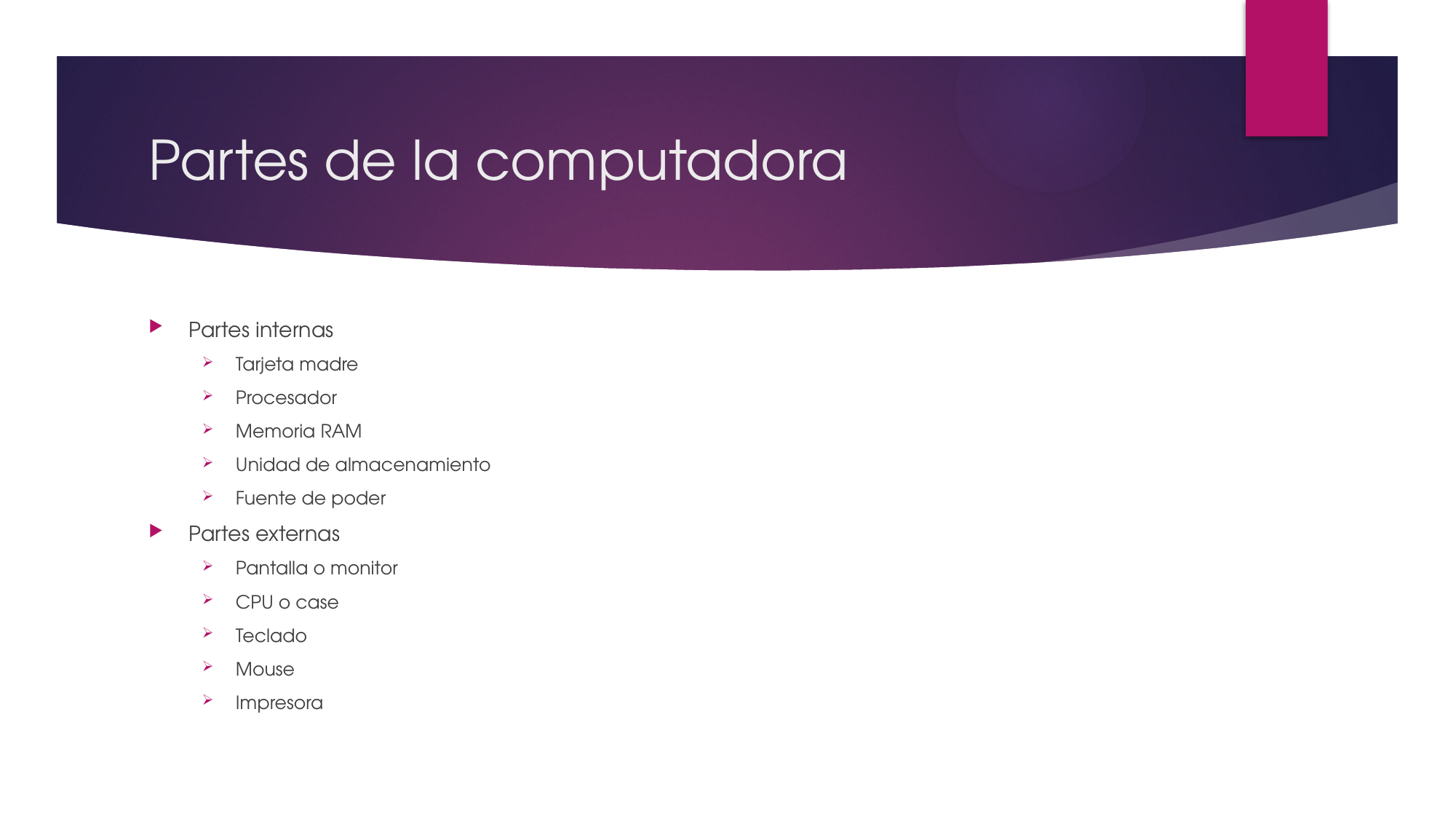

# Partes de la computadora
Partes internas
Tarjeta madre
Procesador
Memoria RAM
Unidad de almacenamiento
Fuente de poder
Partes externas
Pantalla o monitor
CPU o case
Teclado
Mouse
Impresora